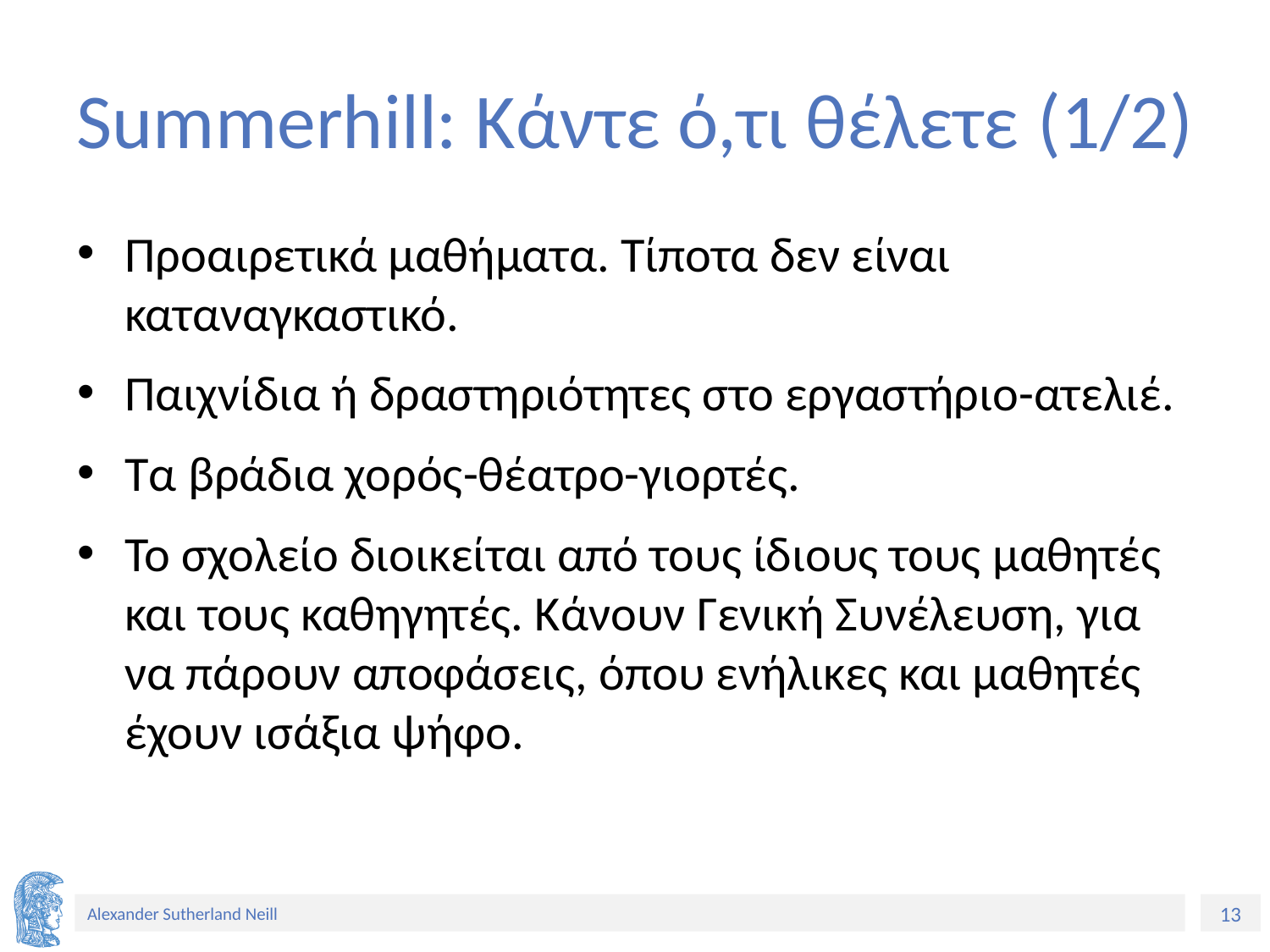

# Summerhill: Κάντε ό,τι θέλετε (1/2)
Προαιρετικά μαθήματα. Τίποτα δεν είναι καταναγκαστικό.
Παιχνίδια ή δραστηριότητες στο εργαστήριο-ατελιέ.
Τα βράδια χορός-θέατρο-γιορτές.
Το σχολείο διοικείται από τους ίδιους τους μαθητές και τους καθηγητές. Κάνουν Γενική Συνέλευση, για να πάρουν αποφάσεις, όπου ενήλικες και μαθητές έχουν ισάξια ψήφο.